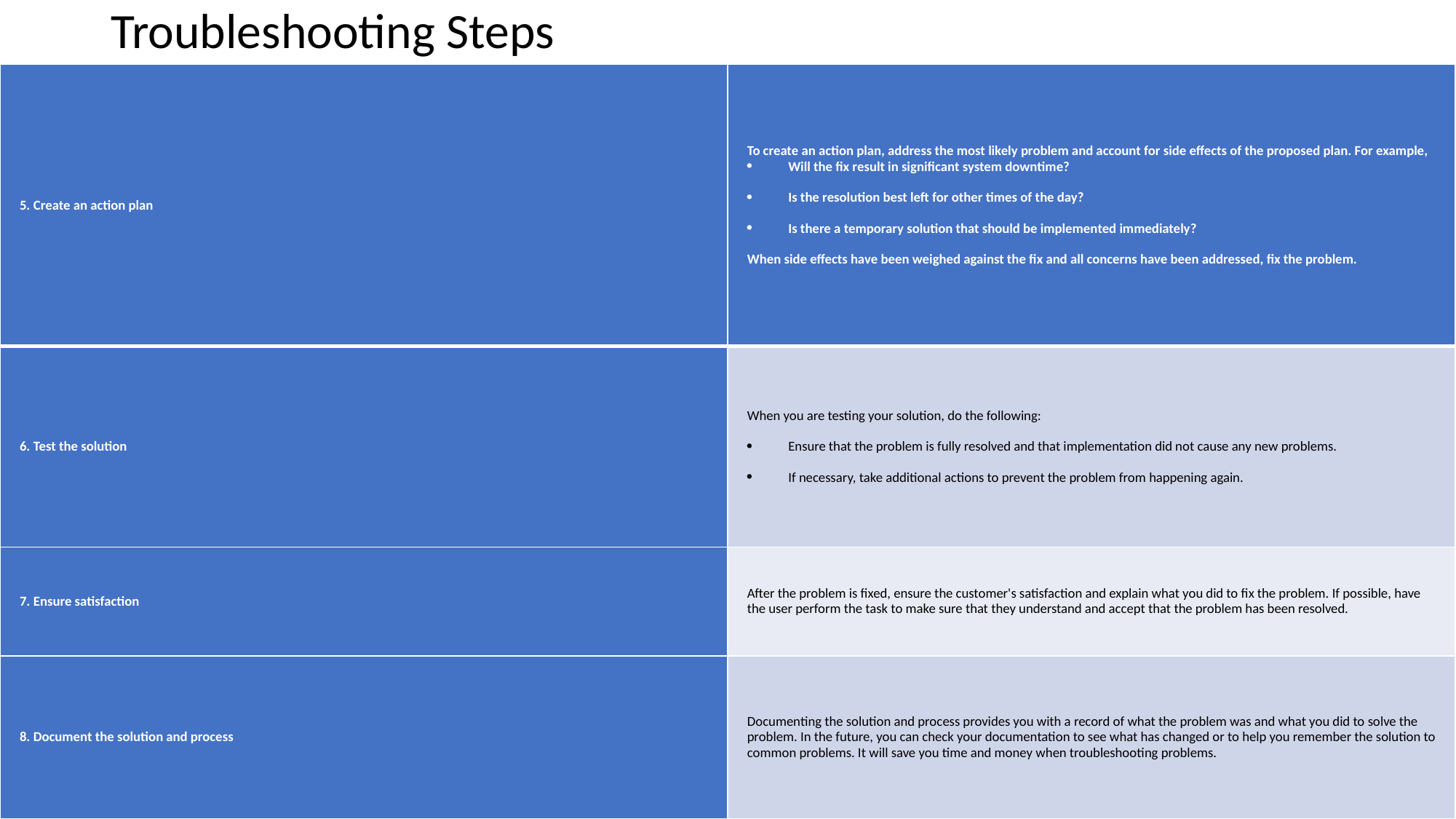

# Troubleshooting Steps
| 5. Create an action plan | To create an action plan, address the most likely problem and account for side effects of the proposed plan. For example, Will the fix result in significant system downtime? Is the resolution best left for other times of the day? Is there a temporary solution that should be implemented immediately? When side effects have been weighed against the fix and all concerns have been addressed, fix the problem. |
| --- | --- |
| 6. Test the solution | When you are testing your solution, do the following: Ensure that the problem is fully resolved and that implementation did not cause any new problems. If necessary, take additional actions to prevent the problem from happening again. |
| 7. Ensure satisfaction | After the problem is fixed, ensure the customer's satisfaction and explain what you did to fix the problem. If possible, have the user perform the task to make sure that they understand and accept that the problem has been resolved. |
| 8. Document the solution and process | Documenting the solution and process provides you with a record of what the problem was and what you did to solve the problem. In the future, you can check your documentation to see what has changed or to help you remember the solution to common problems. It will save you time and money when troubleshooting problems. |